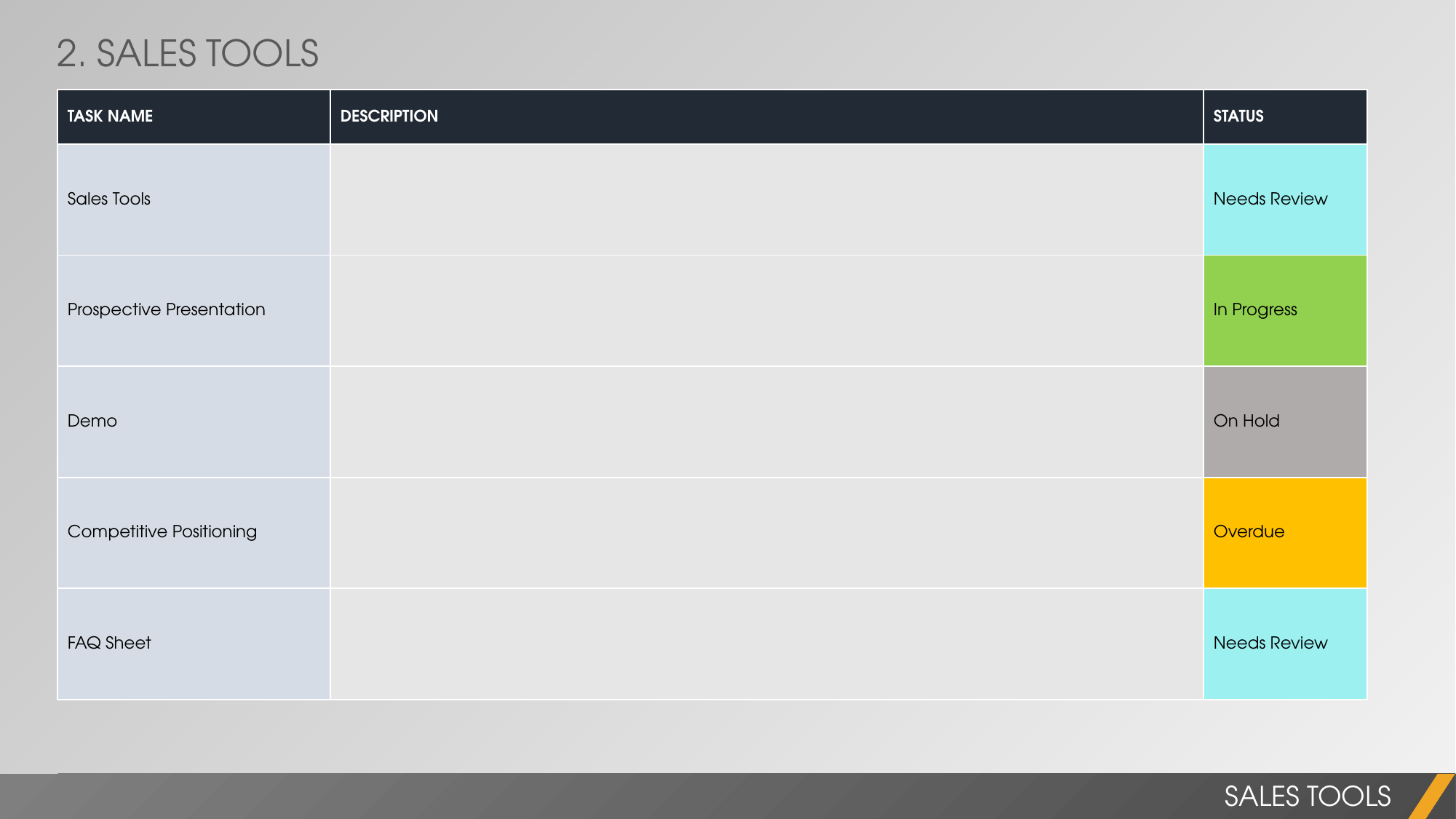

2. SALES TOOLS
| TASK NAME | DESCRIPTION | STATUS |
| --- | --- | --- |
| Sales Tools |  | Needs Review |
| Prospective Presentation |  | In Progress |
| Demo |  | On Hold |
| Competitive Positioning |  | Overdue |
| FAQ Sheet |  | Needs Review |
PROJECT REPORT
SALES TOOLS